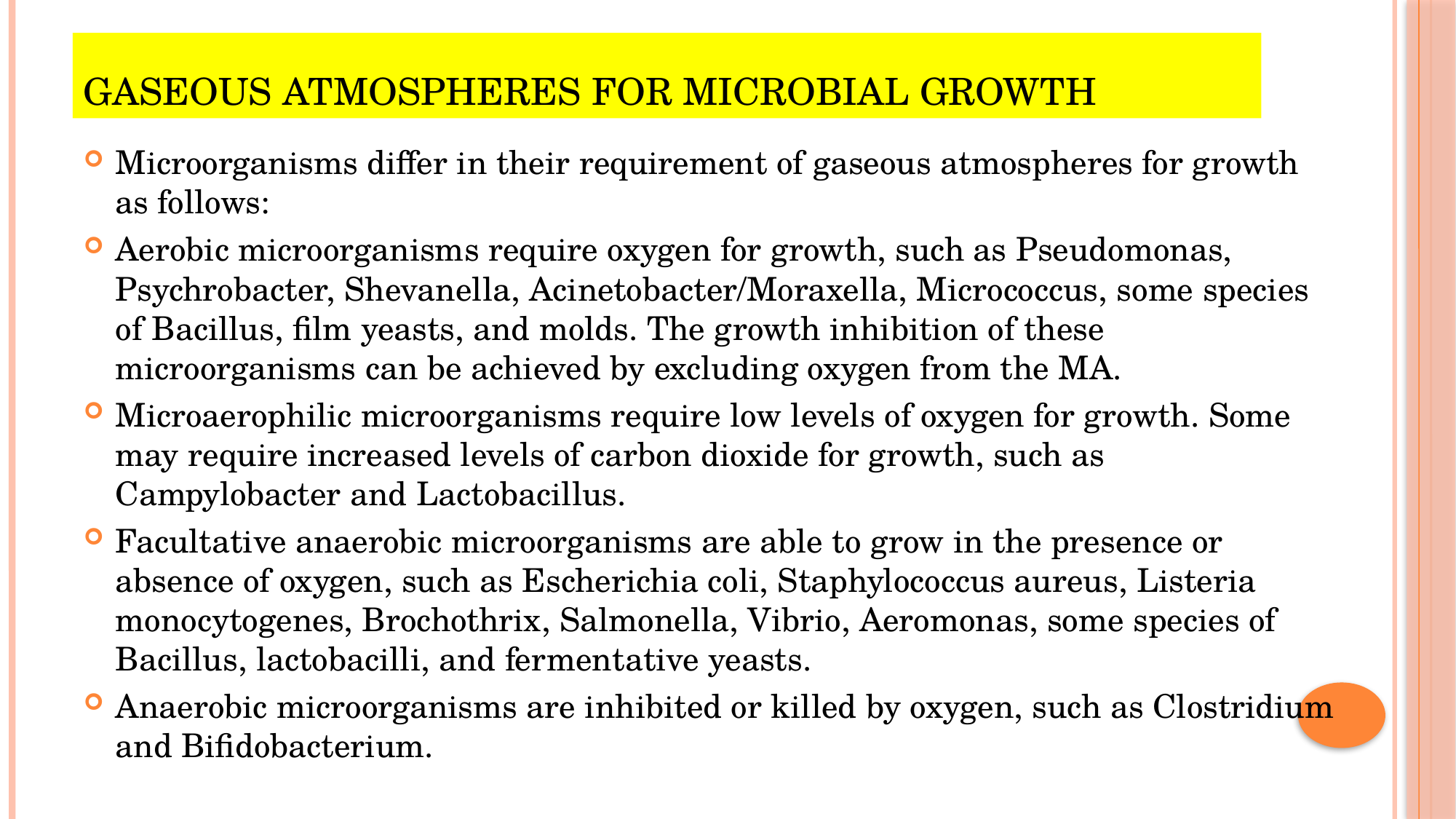

# gaseous atmospheres for Microbial growth
Microorganisms differ in their requirement of gaseous atmospheres for growth as follows:
Aerobic microorganisms require oxygen for growth, such as Pseudomonas, Psychrobacter, Shevanella, Acinetobacter/Moraxella, Micrococcus, some species of Bacillus, film yeasts, and molds. The growth inhibition of these microorganisms can be achieved by excluding oxygen from the MA.
Microaerophilic microorganisms require low levels of oxygen for growth. Some may require increased levels of carbon dioxide for growth, such as Campylobacter and Lactobacillus.
Facultative anaerobic microorganisms are able to grow in the presence or absence of oxygen, such as Escherichia coli, Staphylococcus aureus, Listeria monocytogenes, Brochothrix, Salmonella, Vibrio, Aeromonas, some species of Bacillus, lactobacilli, and fermentative yeasts.
Anaerobic microorganisms are inhibited or killed by oxygen, such as Clostridium and Bifidobacterium.